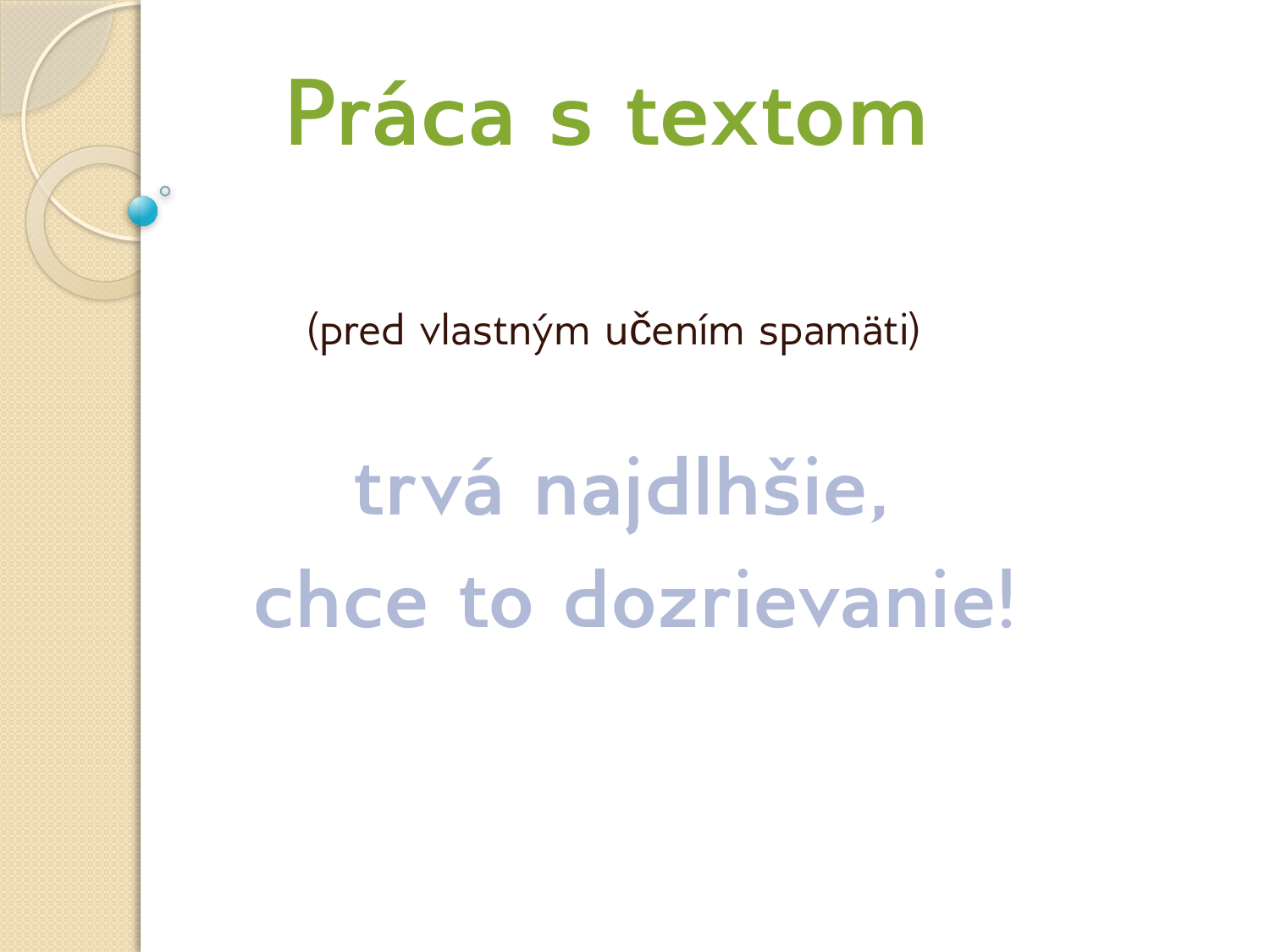

Práca s textom

(pred vlastným učením spamäti)

trvá najdlhšie,
 chce to dozrievanie!